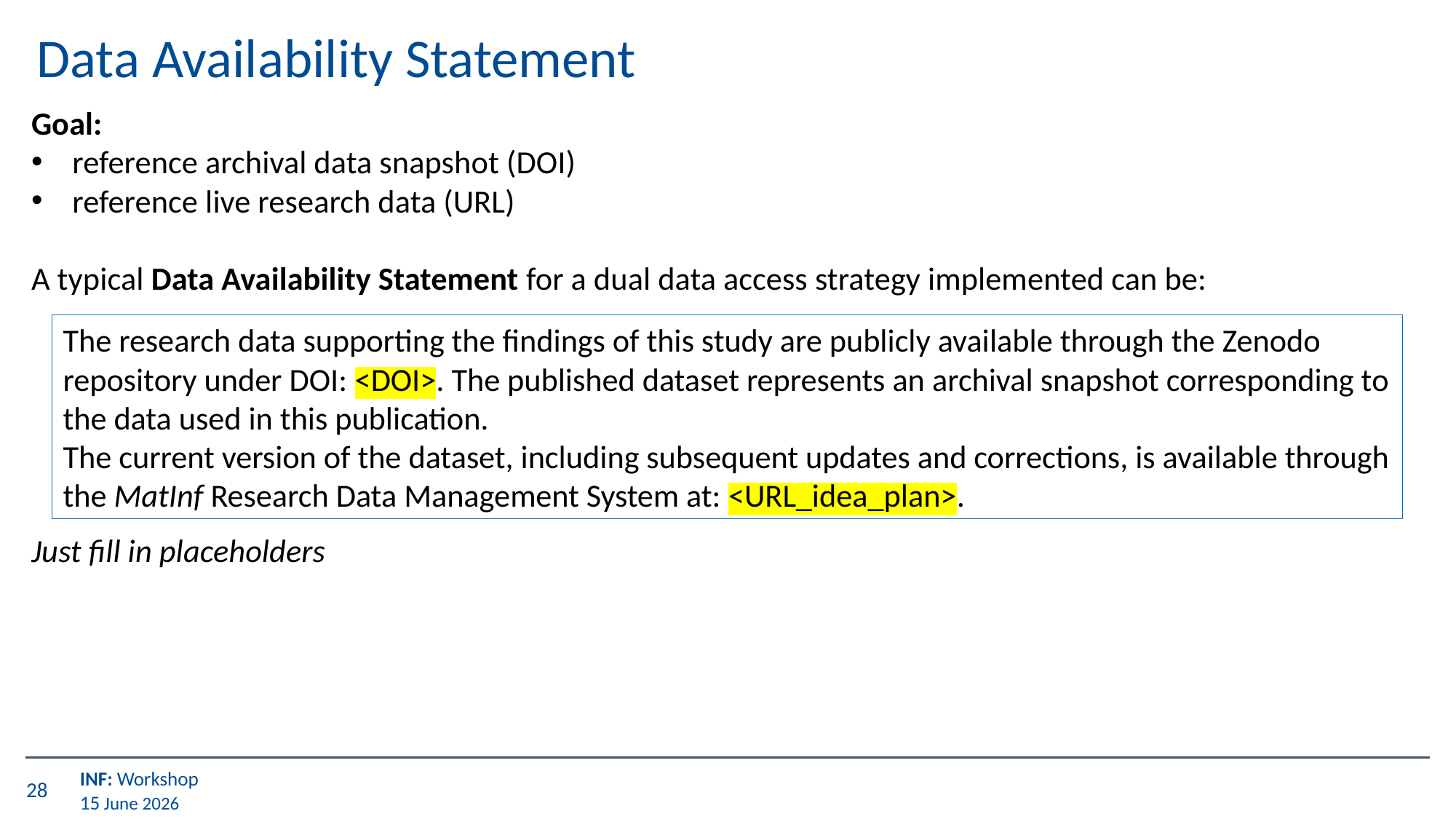

# Data Availability Statement
Goal:
reference archival data snapshot (DOI)
reference live research data (URL)

A typical Data Availability Statement for a dual data access strategy implemented can be:

Just fill in placeholders
The research data supporting the findings of this study are publicly available through the Zenodo repository under DOI: <DOI>. The published dataset represents an archival snapshot corresponding to the data used in this publication.
The current version of the dataset, including subsequent updates and corrections, is available through the MatInf Research Data Management System at: <URL_idea_plan>.